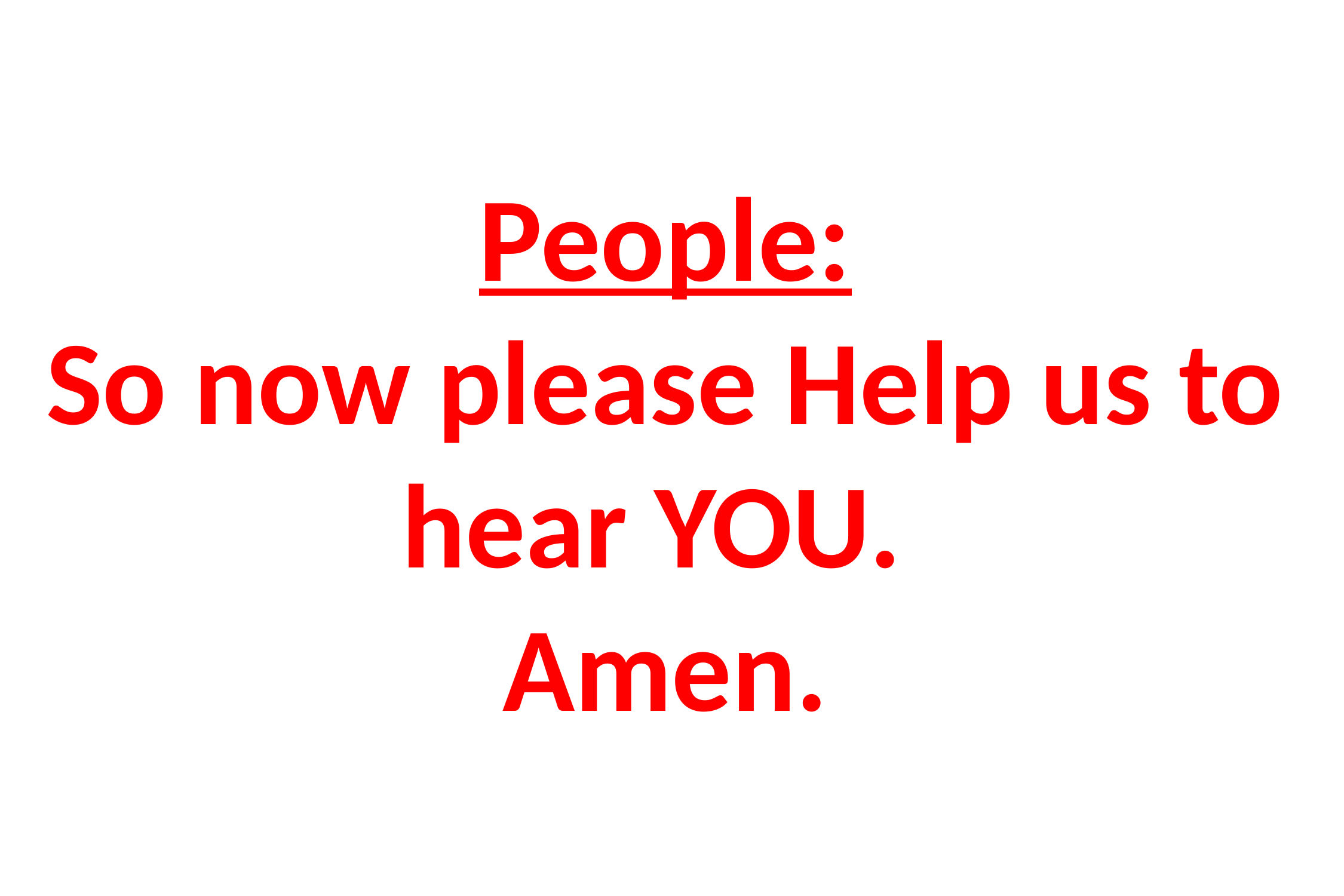

# People: So now please Help us to hear YOU. Amen.